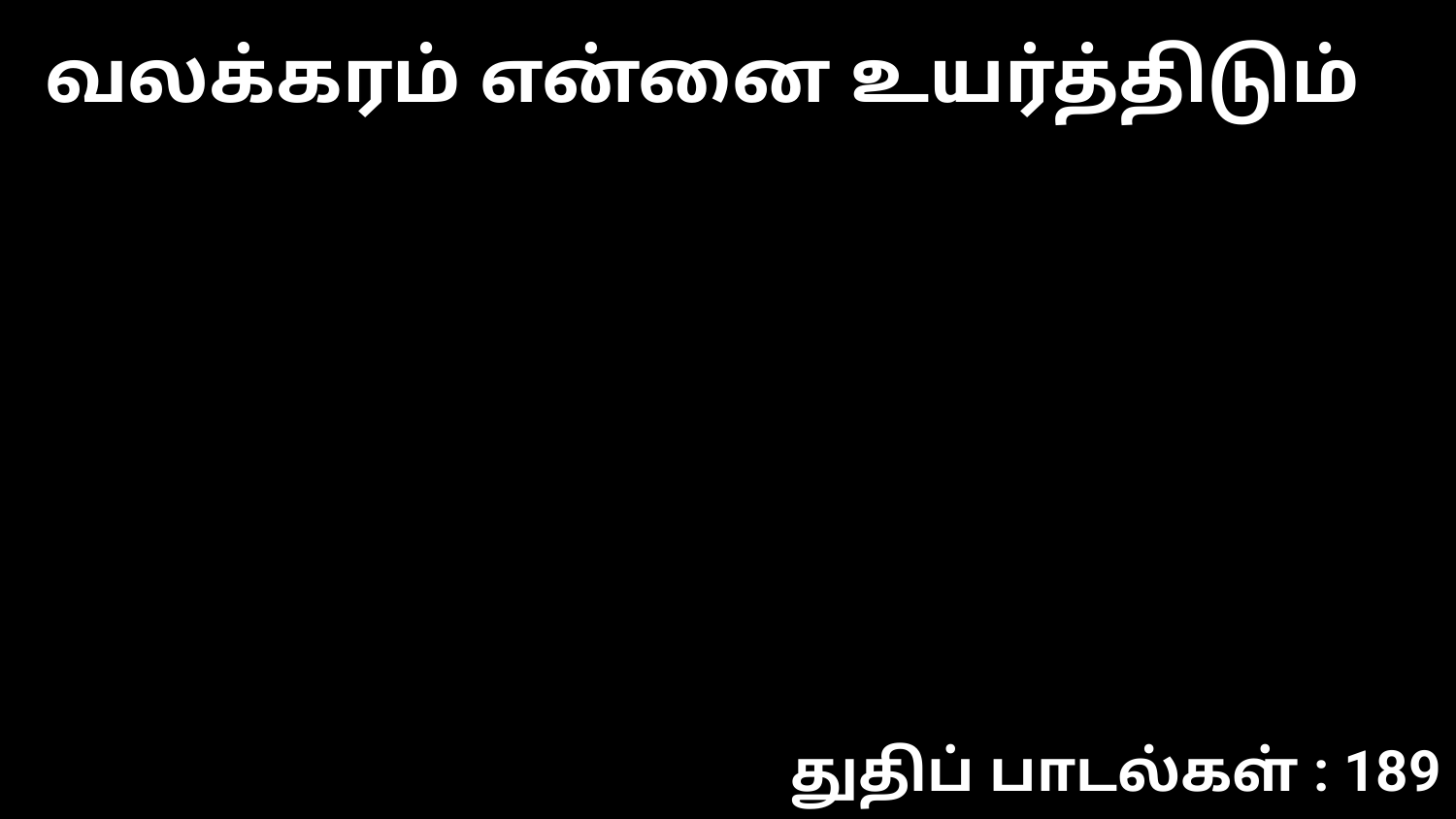

வலக்கரம் என்னை உயர்த்திடும்
துதிப் பாடல்கள் : 189